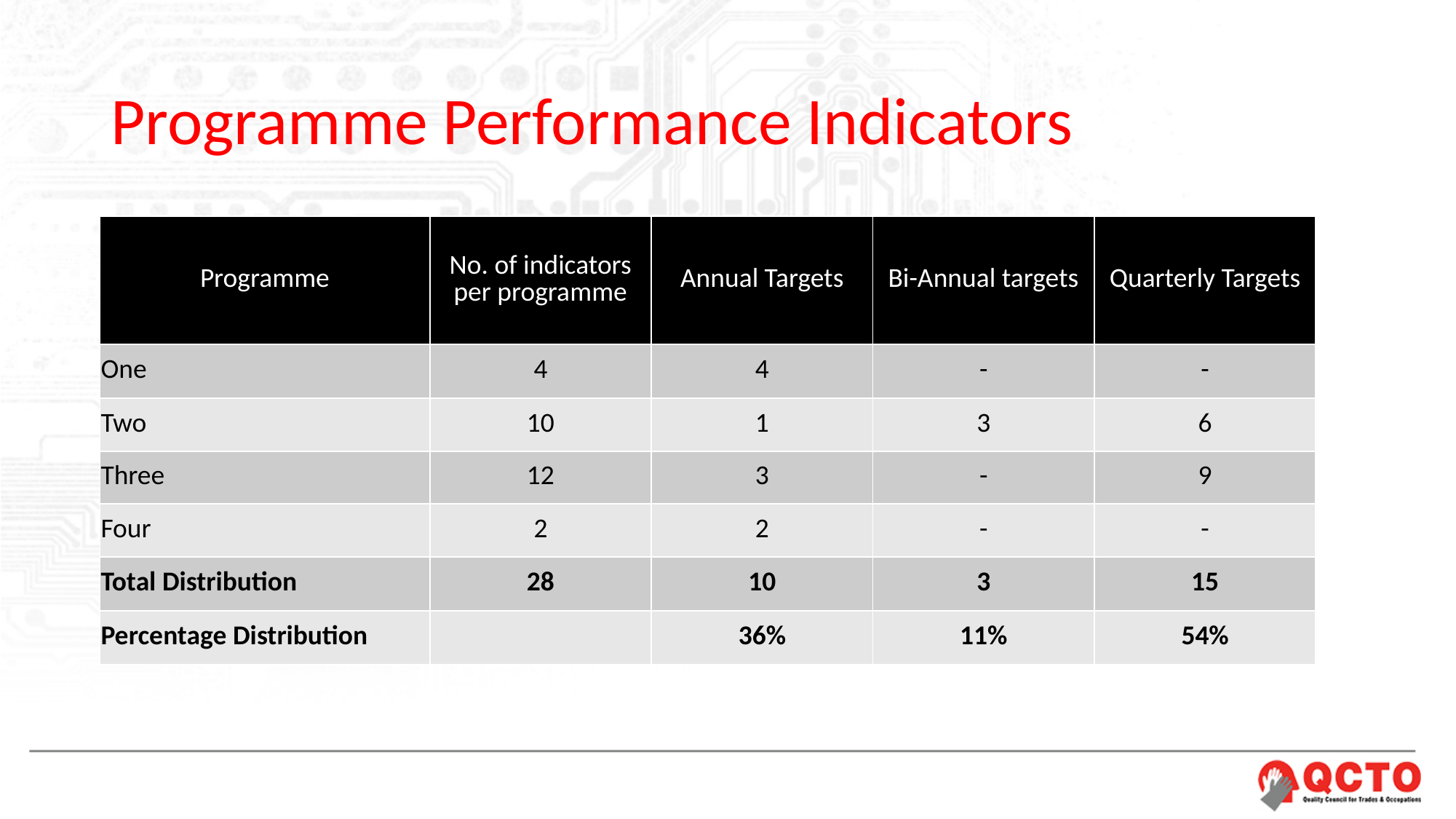

# Programme Performance Indicators
| Programme | No. of indicators per programme | Annual Targets | Bi-Annual targets | Quarterly Targets |
| --- | --- | --- | --- | --- |
| One | 4 | 4 | - | - |
| Two | 10 | 1 | 3 | 6 |
| Three | 12 | 3 | - | 9 |
| Four | 2 | 2 | - | - |
| Total Distribution | 28 | 10 | 3 | 15 |
| Percentage Distribution |  | 36% | 11% | 54% |